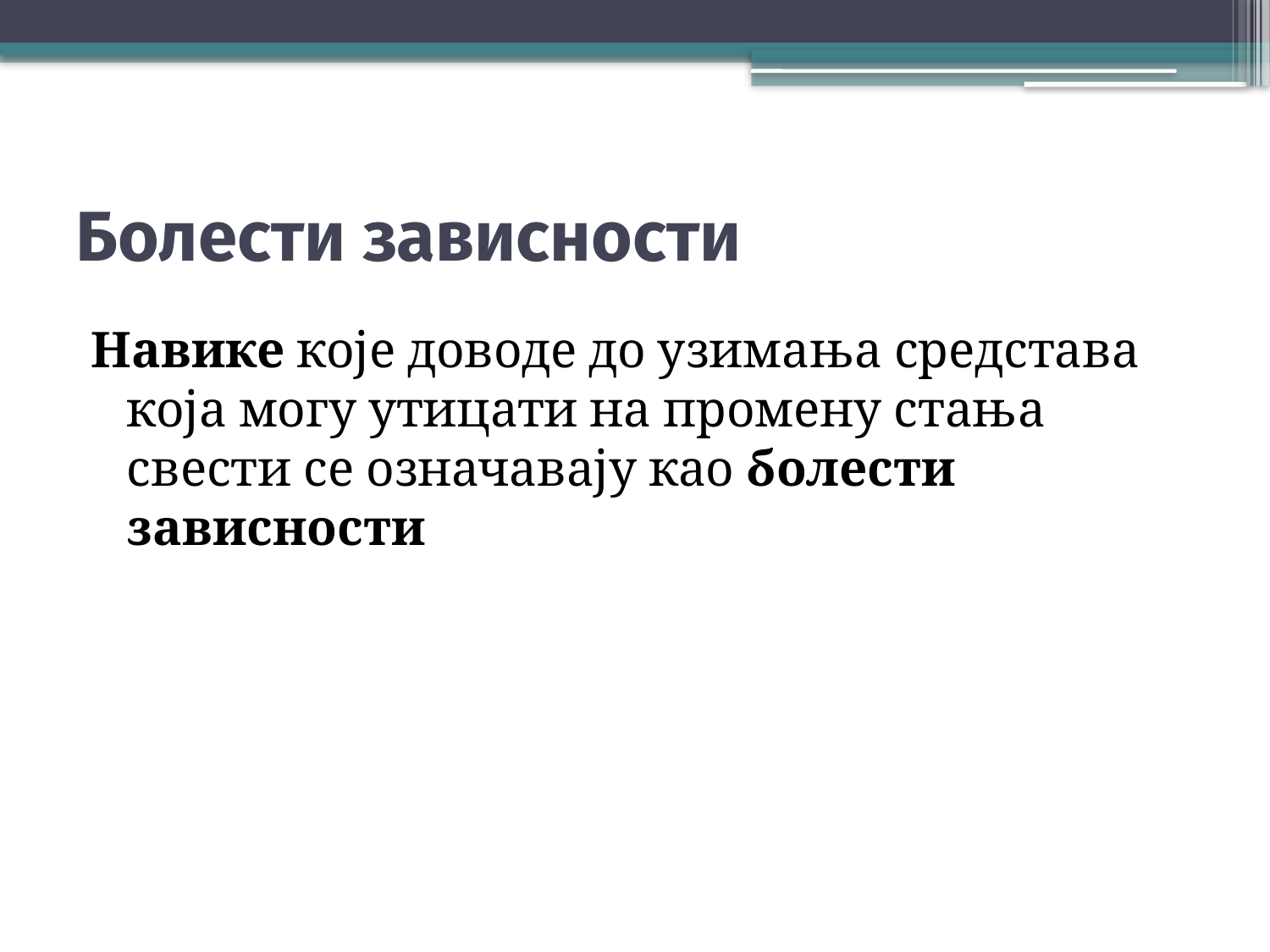

# Болести зависности
Навике које доводе до узимања средстава која могу утицати на промену стања свести се означавају као болести зависности